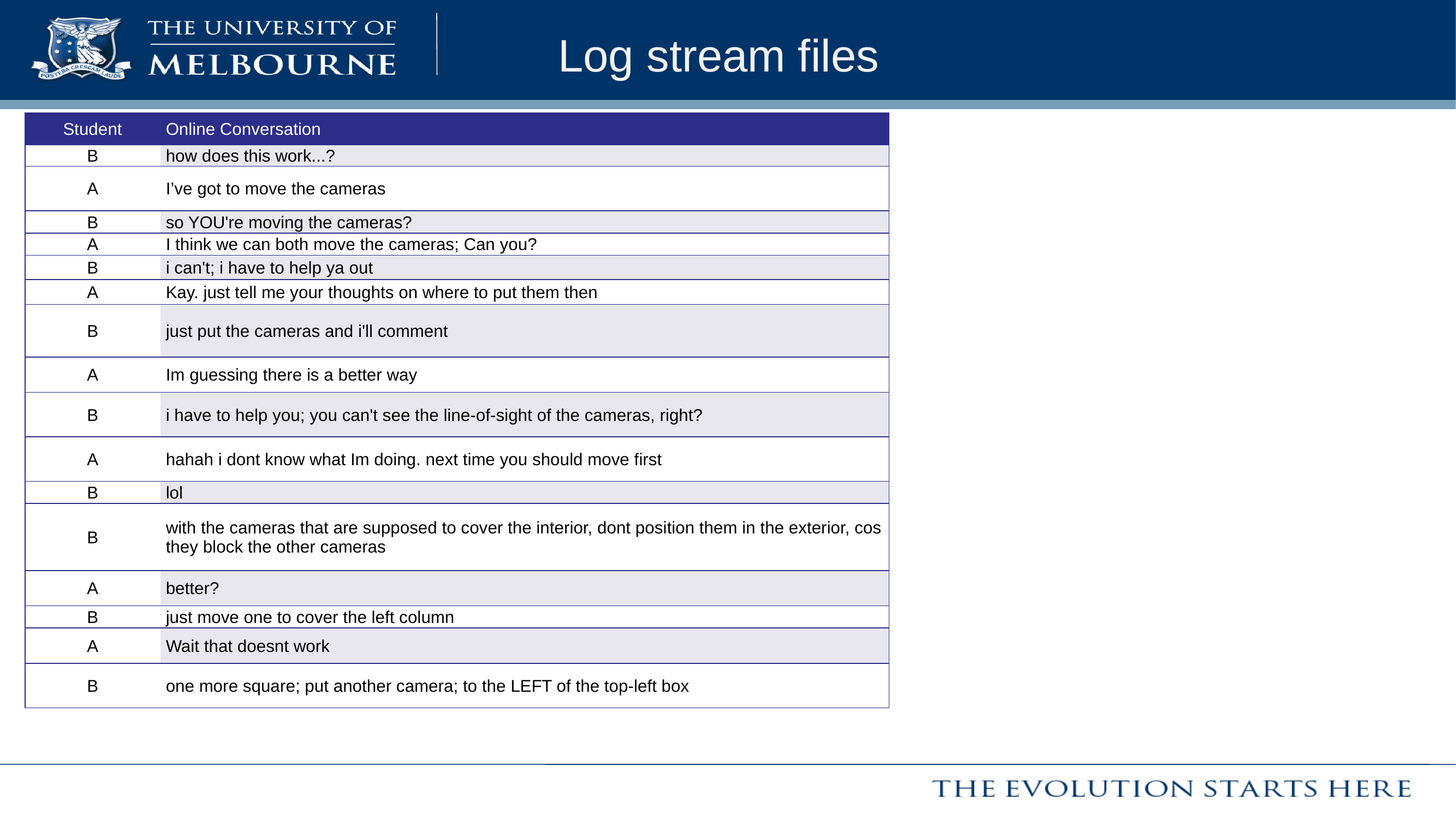

Log stream files
| Student | Online Conversation |
| --- | --- |
| B | how does this work...? |
| A | I’ve got to move the cameras |
| B | so YOU're moving the cameras? |
| A | I think we can both move the cameras; Can you? |
| B | i can't; i have to help ya out |
| A | Kay. just tell me your thoughts on where to put them then |
| B | just put the cameras and i'll comment |
| A | Im guessing there is a better way |
| B | i have to help you; you can't see the line-of-sight of the cameras, right? |
| A | hahah i dont know what Im doing. next time you should move first |
| B | lol |
| B | with the cameras that are supposed to cover the interior, dont position them in the exterior, cos they block the other cameras |
| A | better? |
| B | just move one to cover the left column |
| A | Wait that doesnt work |
| B | one more square; put another camera; to the LEFT of the top-left box |